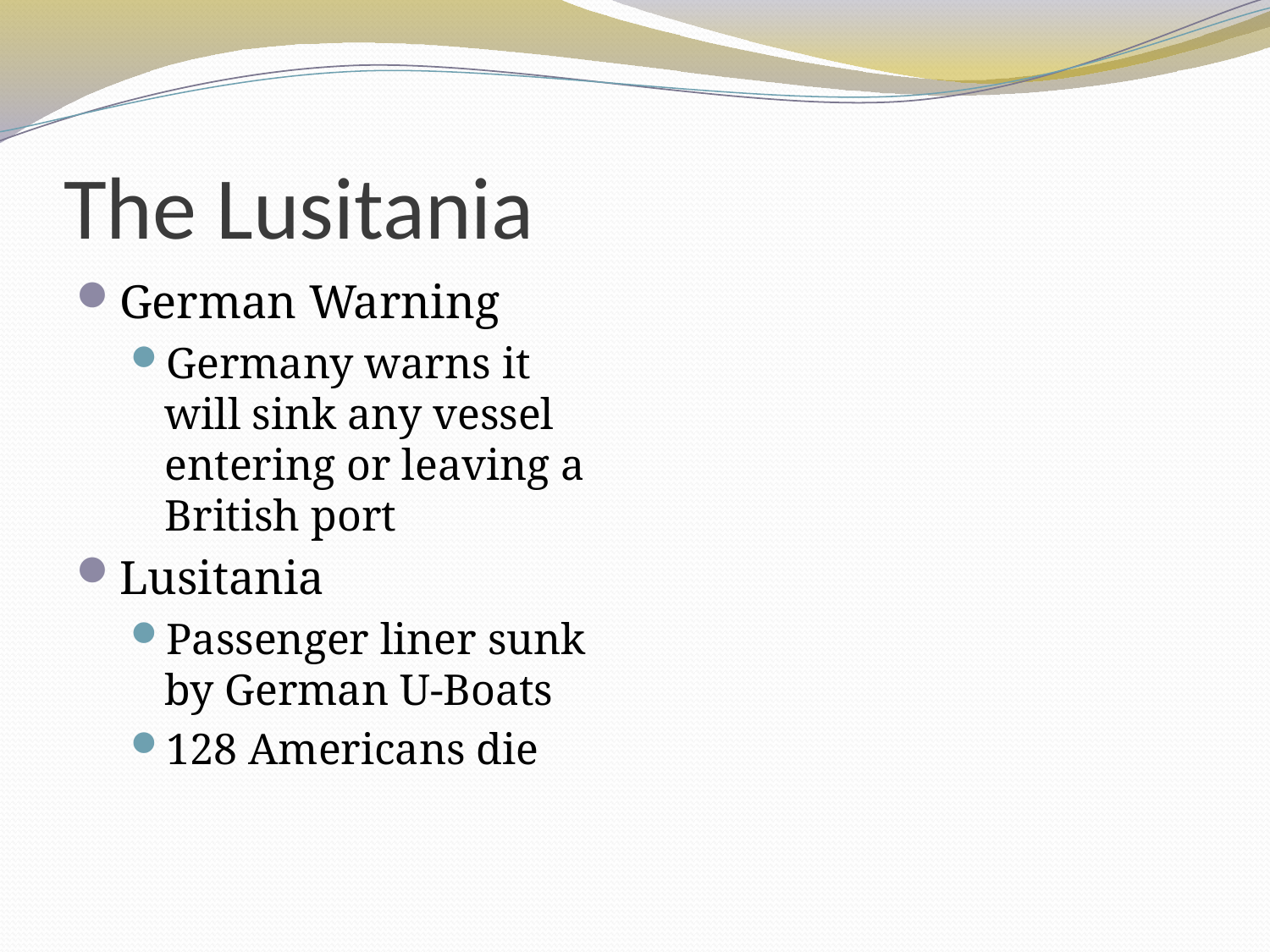

# The Lusitania
German Warning
Germany warns it will sink any vessel entering or leaving a British port
Lusitania
Passenger liner sunk by German U-Boats
128 Americans die